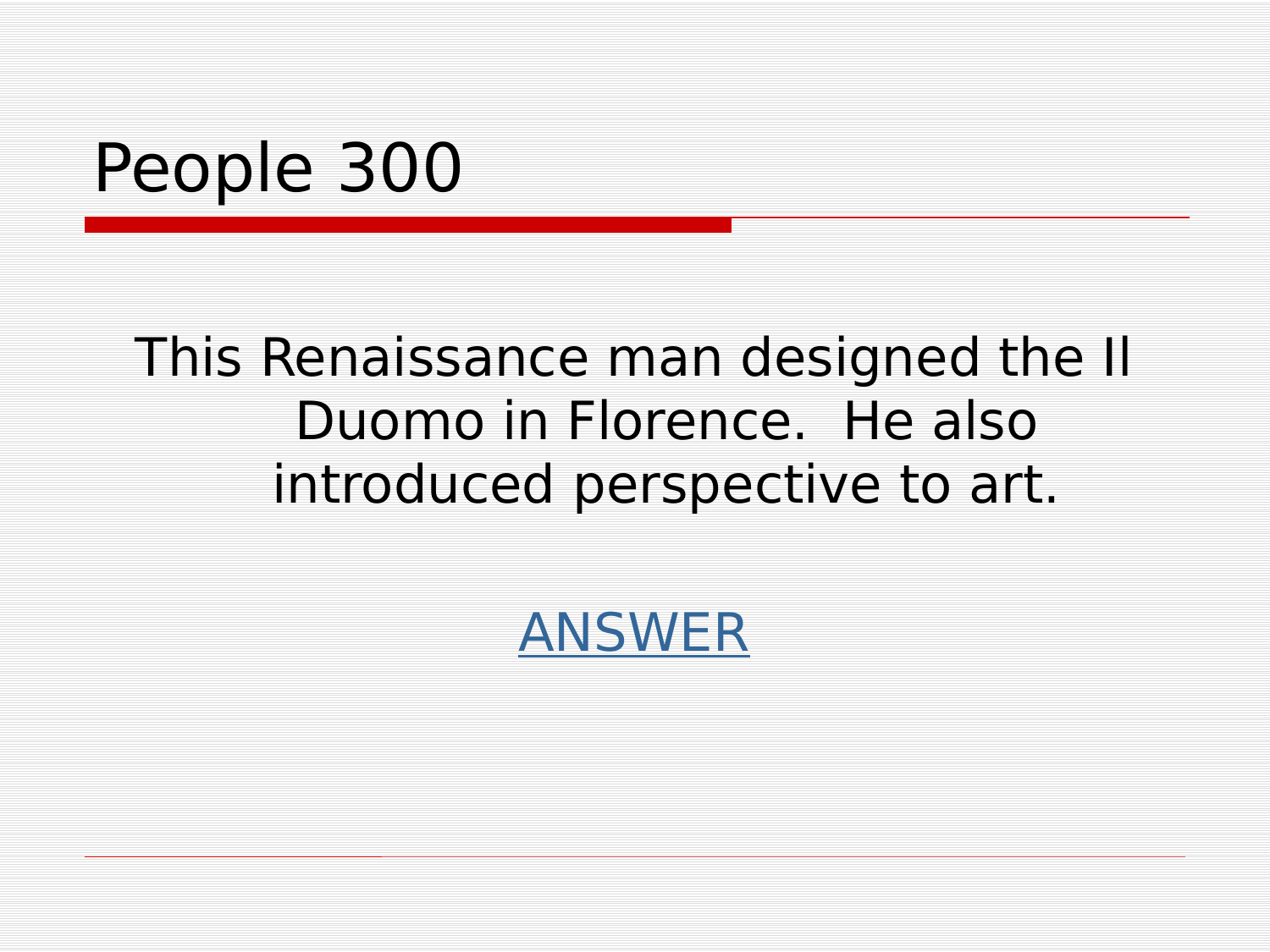

# People 300

This Renaissance man designed the Il Duomo in Florence.  He also introduced perspective to art.

ANSWER